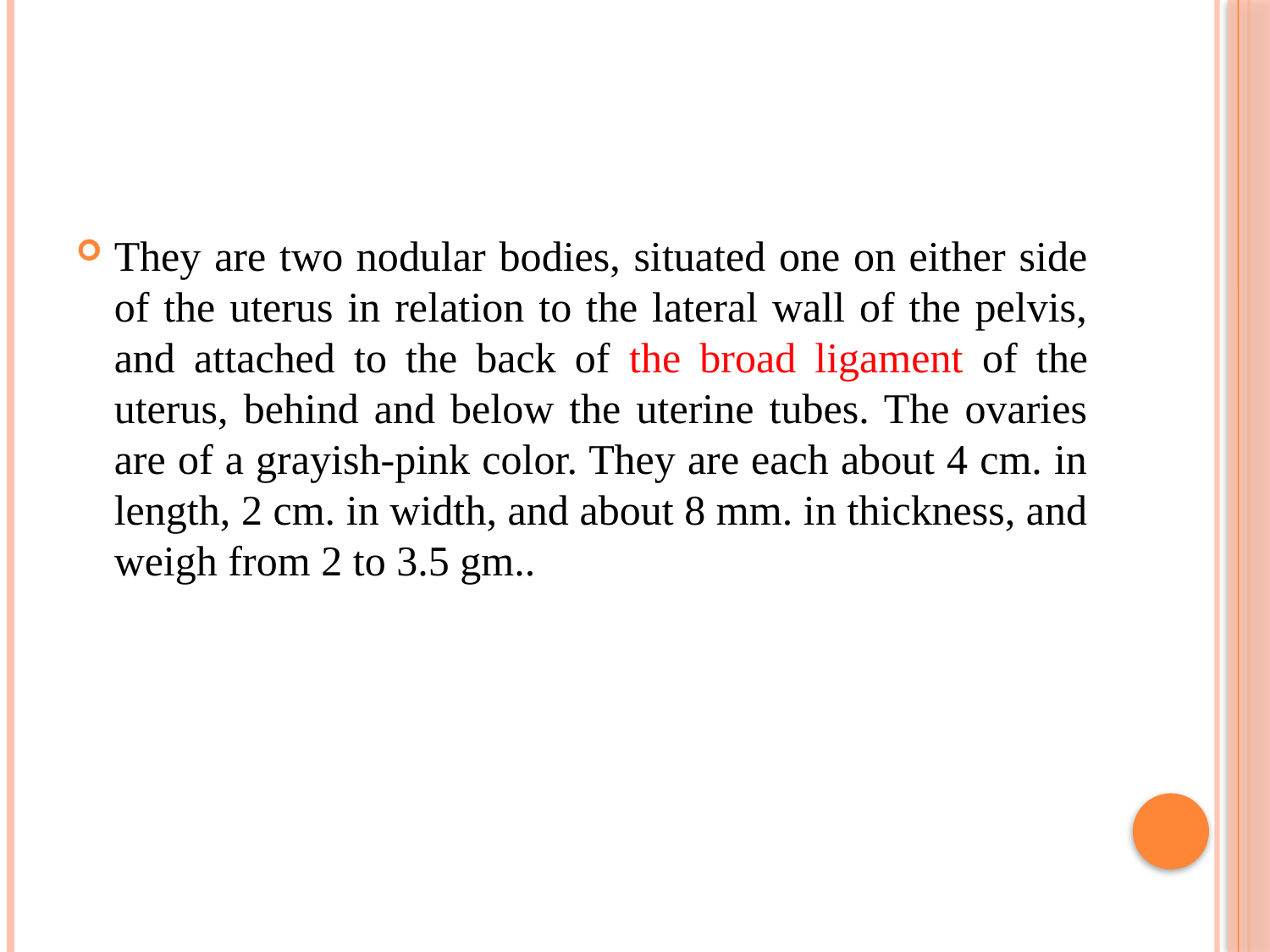

They are two nodular bodies, situated one on either side of the uterus in relation to the lateral wall of the pelvis, and attached to the back of the broad ligament of the uterus, behind and below the uterine tubes. The ovaries are of a grayish-pink color. They are each about 4 cm. in length, 2 cm. in width, and about 8 mm. in thickness, and weigh from 2 to 3.5 gm..